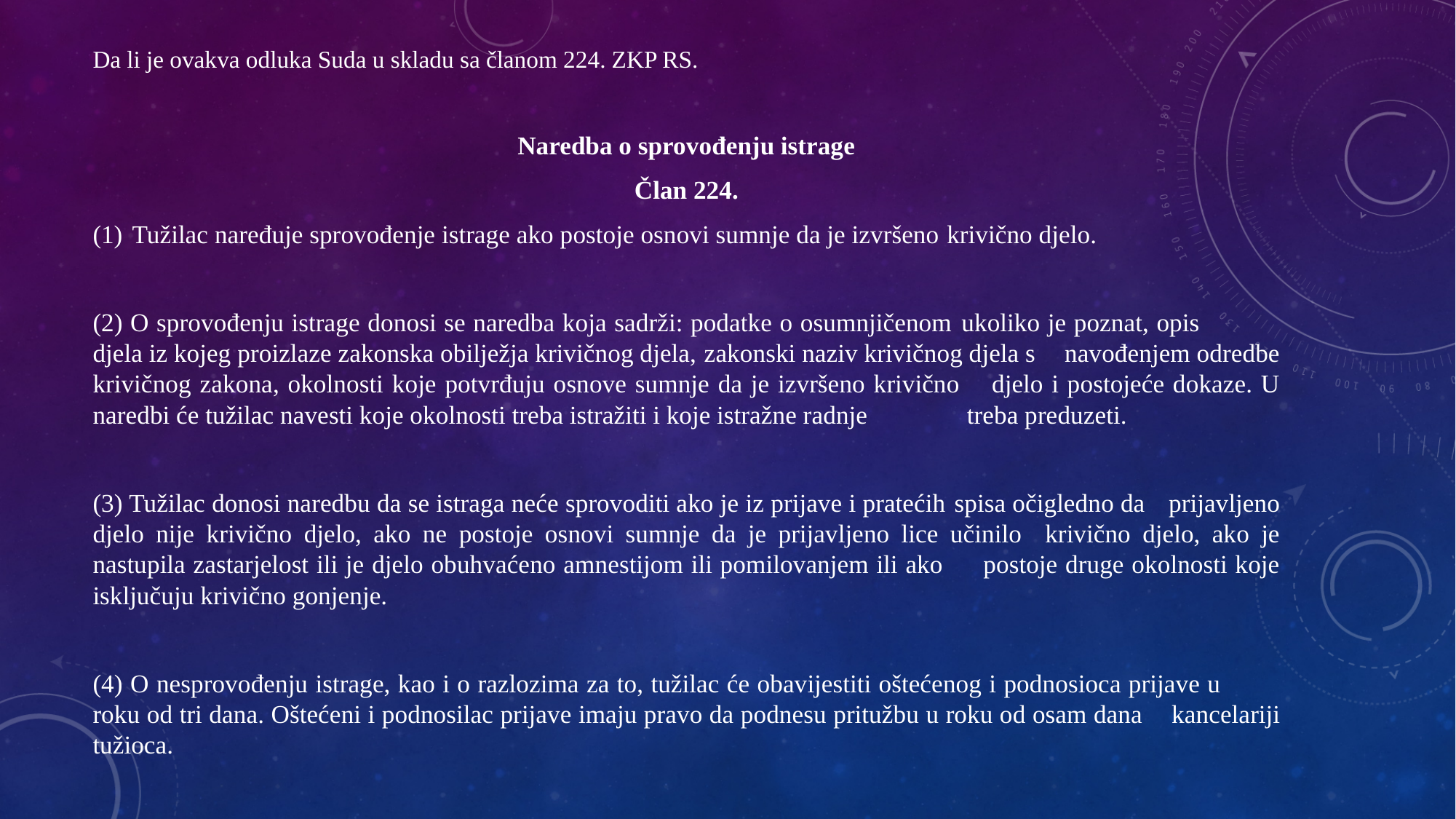

Da li je ovakva odluka Suda u skladu sa članom 224. ZKP RS.

Naredba o sprovođenju istrage
Član 224.
Tužilac naređuje sprovođenje istrage ako postoje osnovi sumnje da je izvršeno krivično djelo.

(2) O sprovođenju istrage donosi se naredba koja sadrži: podatke o osumnjičenom ukoliko je poznat, opis 	djela iz kojeg proizlaze zakonska obilježja krivičnog djela, zakonski naziv krivičnog djela s 	navođenjem odredbe krivičnog zakona, okolnosti koje potvrđuju osnove sumnje da je izvršeno krivično 	djelo i postojeće dokaze. U naredbi će tužilac navesti koje okolnosti treba istražiti i koje istražne radnje 	treba preduzeti.

(3) Tužilac donosi naredbu da se istraga neće sprovoditi ako je iz prijave i pratećih spisa očigledno da 	prijavljeno djelo nije krivično djelo, ako ne postoje osnovi sumnje da je prijavljeno lice učinilo 	krivično djelo, ako je nastupila zastarjelost ili je djelo obuhvaćeno amnestijom ili pomilovanjem ili ako 	postoje druge okolnosti koje isključuju krivično gonjenje.

(4) O nesprovođenju istrage, kao i o razlozima za to, tužilac će obavijestiti oštećenog i podnosioca prijave u 	roku od tri dana. Oštećeni i podnosilac prijave imaju pravo da podnesu pritužbu u roku od osam dana 	kancelariji tužioca.